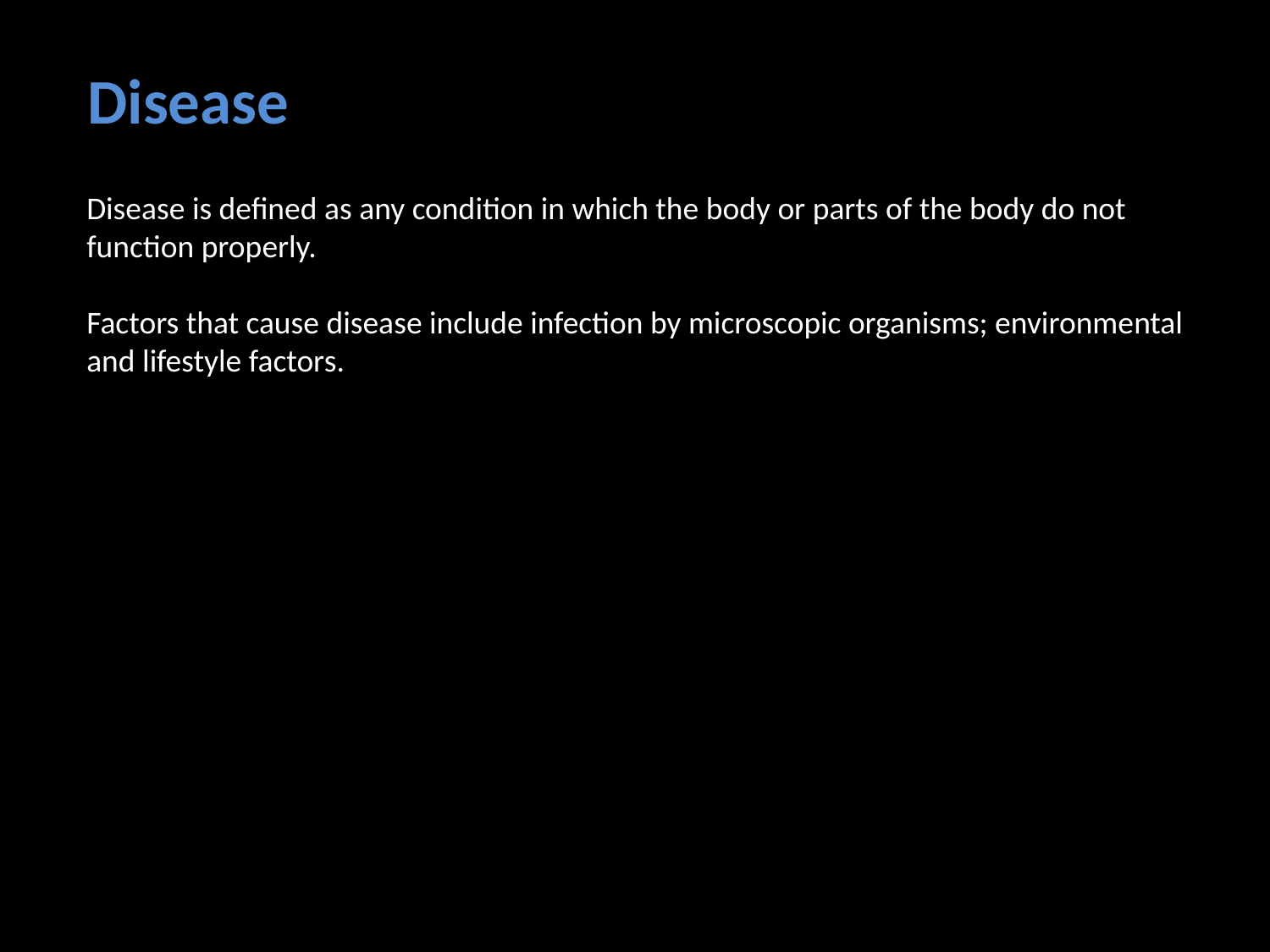

Disease
Disease is defined as any condition in which the body or parts of the body do not function properly.

Factors that cause disease include infection by microscopic organisms; environmental and lifestyle factors.